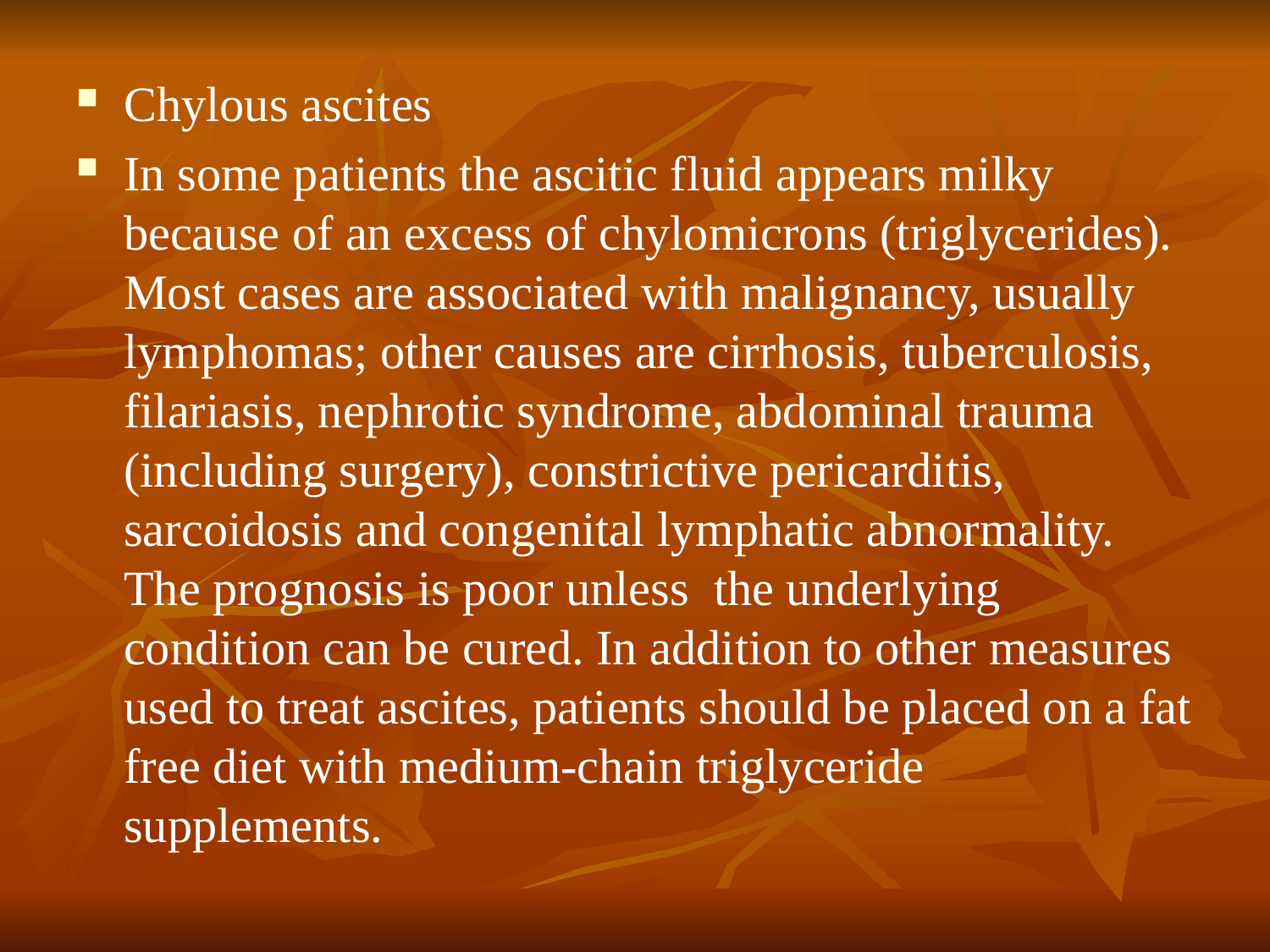

#
Chylous ascites
In some patients the ascitic fluid appears milky because of an excess of chylomicrons (triglycerides). Most cases are associated with malignancy, usually lymphomas; other causes are cirrhosis, tuberculosis, filariasis, nephrotic syndrome, abdominal trauma (including surgery), constrictive pericarditis, sarcoidosis and congenital lymphatic abnormality. The prognosis is poor unless  the underlying condition can be cured. In addition to other measures used to treat ascites, patients should be placed on a fat free diet with medium-chain triglyceride supplements.